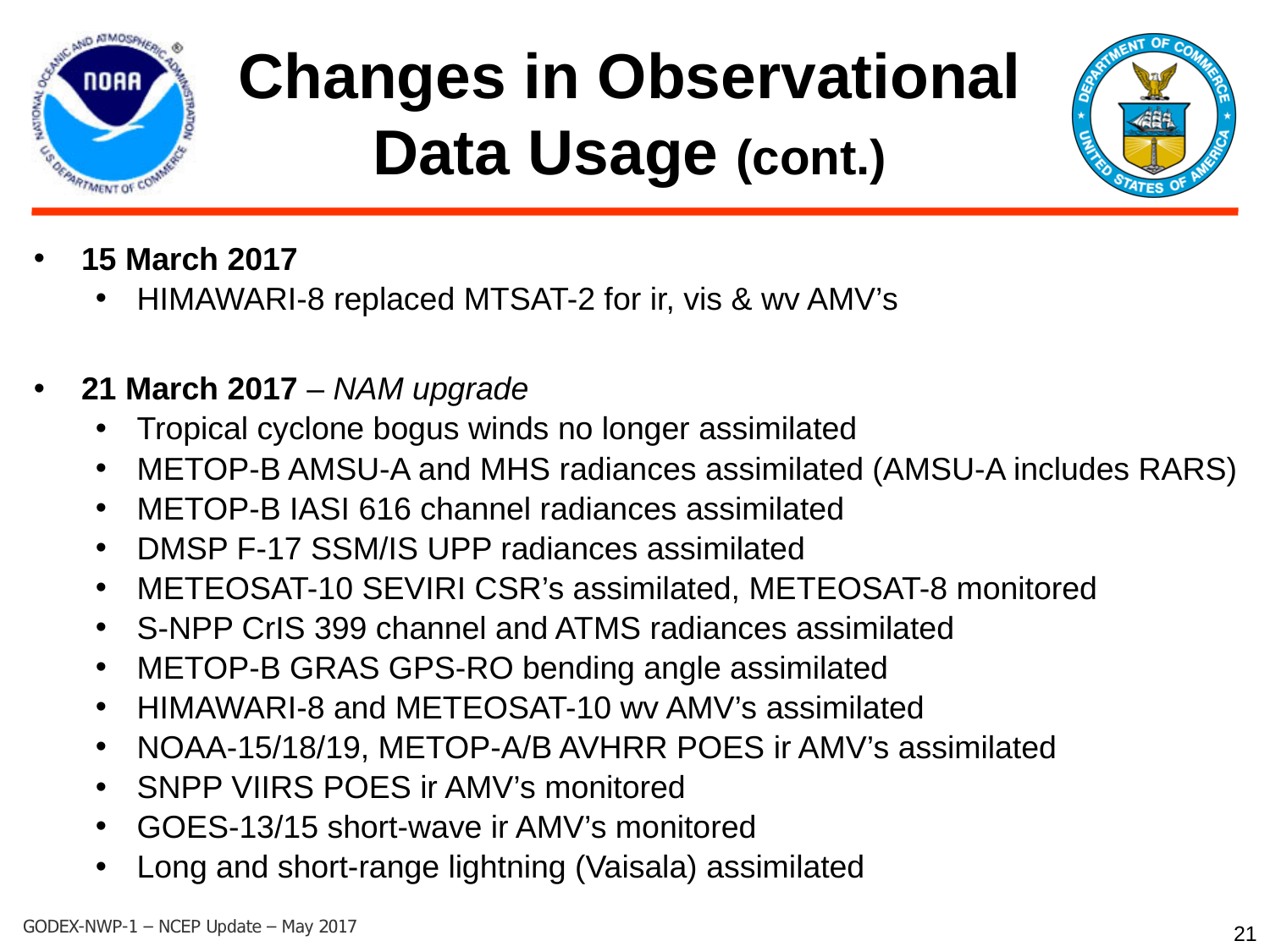

# Changes in Observational Data Usage (cont.)

15 March 2017
HIMAWARI-8 replaced MTSAT-2 for ir, vis & wv AMV’s

21 March 2017 – NAM upgrade
Tropical cyclone bogus winds no longer assimilated
METOP-B AMSU-A and MHS radiances assimilated (AMSU-A includes RARS)
METOP-B IASI 616 channel radiances assimilated
DMSP F-17 SSM/IS UPP radiances assimilated
METEOSAT-10 SEVIRI CSR’s assimilated, METEOSAT-8 monitored
S-NPP CrIS 399 channel and ATMS radiances assimilated
METOP-B GRAS GPS-RO bending angle assimilated
HIMAWARI-8 and METEOSAT-10 wv AMV’s assimilated
NOAA-15/18/19, METOP-A/B AVHRR POES ir AMV’s assimilated
SNPP VIIRS POES ir AMV’s monitored
GOES-13/15 short-wave ir AMV’s monitored
Long and short-range lightning (Vaisala) assimilated

21
GODEX-NWP-1 – NCEP Update – May 2017